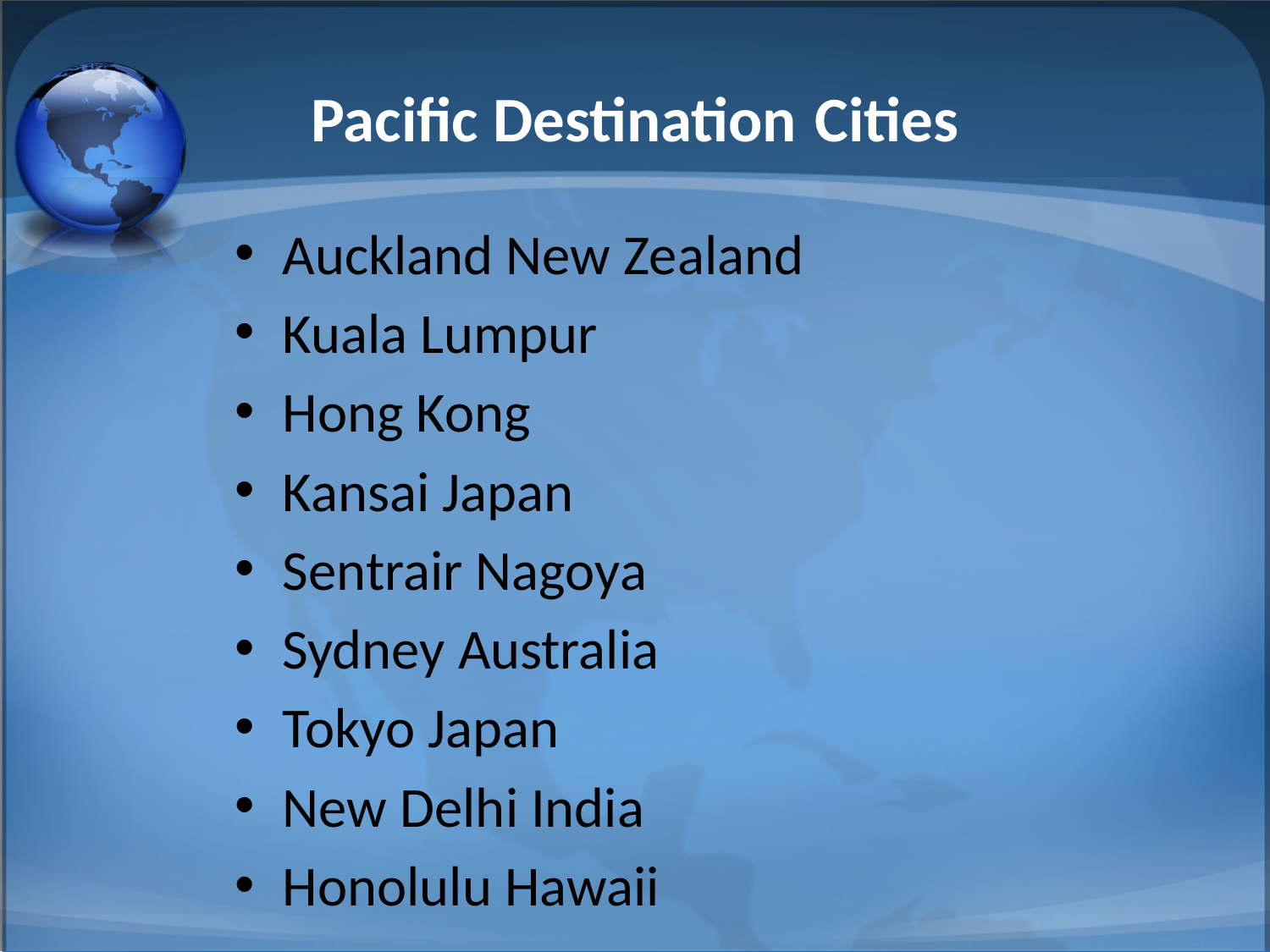

# Pacific Destination Cities
Auckland New Zealand
Kuala Lumpur
Hong Kong
Kansai Japan
Sentrair Nagoya
Sydney Australia
Tokyo Japan
New Delhi India
Honolulu Hawaii